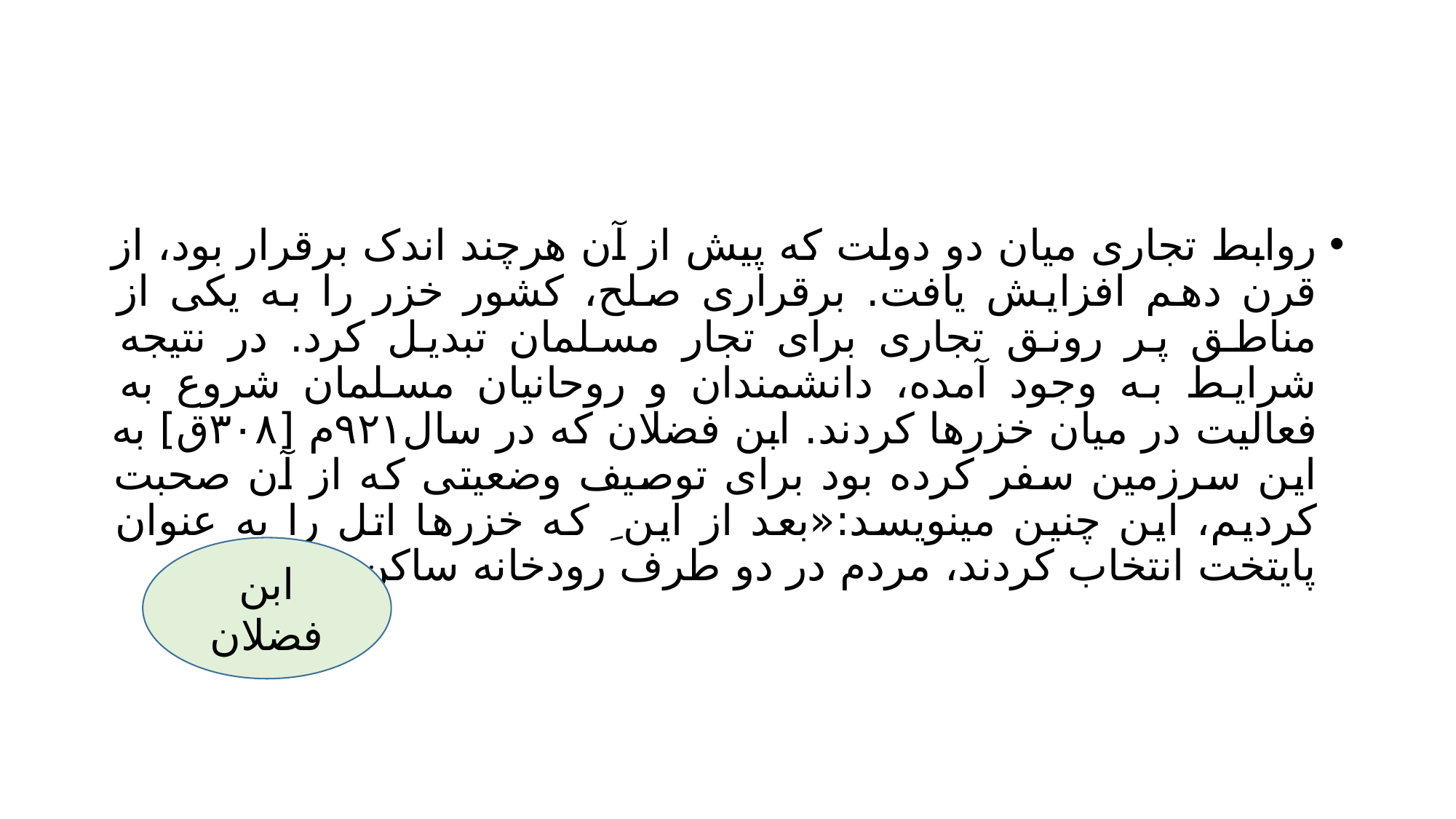

#
روابط تجاری میان دو دولت که پیش از آن هرچند اندک برقرار بود، از قرن دهم افزایش یافت. برقراری صلح، کشور خزر را به یکی از مناطق پر رونق تجاری برای تجار مسلمان تبدیل کرد. در نتیجه شرایط به وجود آمده، دانشمندان و روحانیان مسلمان شروع به فعالیت در میان خزرها کردند. ابن فضلان که در سال۹۲۱م [۳۰۸ق] به این سرزمین سفر کرده بود برای توصیف وضعیتی که از آن صحبت کردیم، این چنین مینویسد:«بعد از این ِ که خزرها اتل را به عنوان پایتخت انتخاب کردند، مردم در دو طرف رودخانه ساکن شدند
ابن فضلان